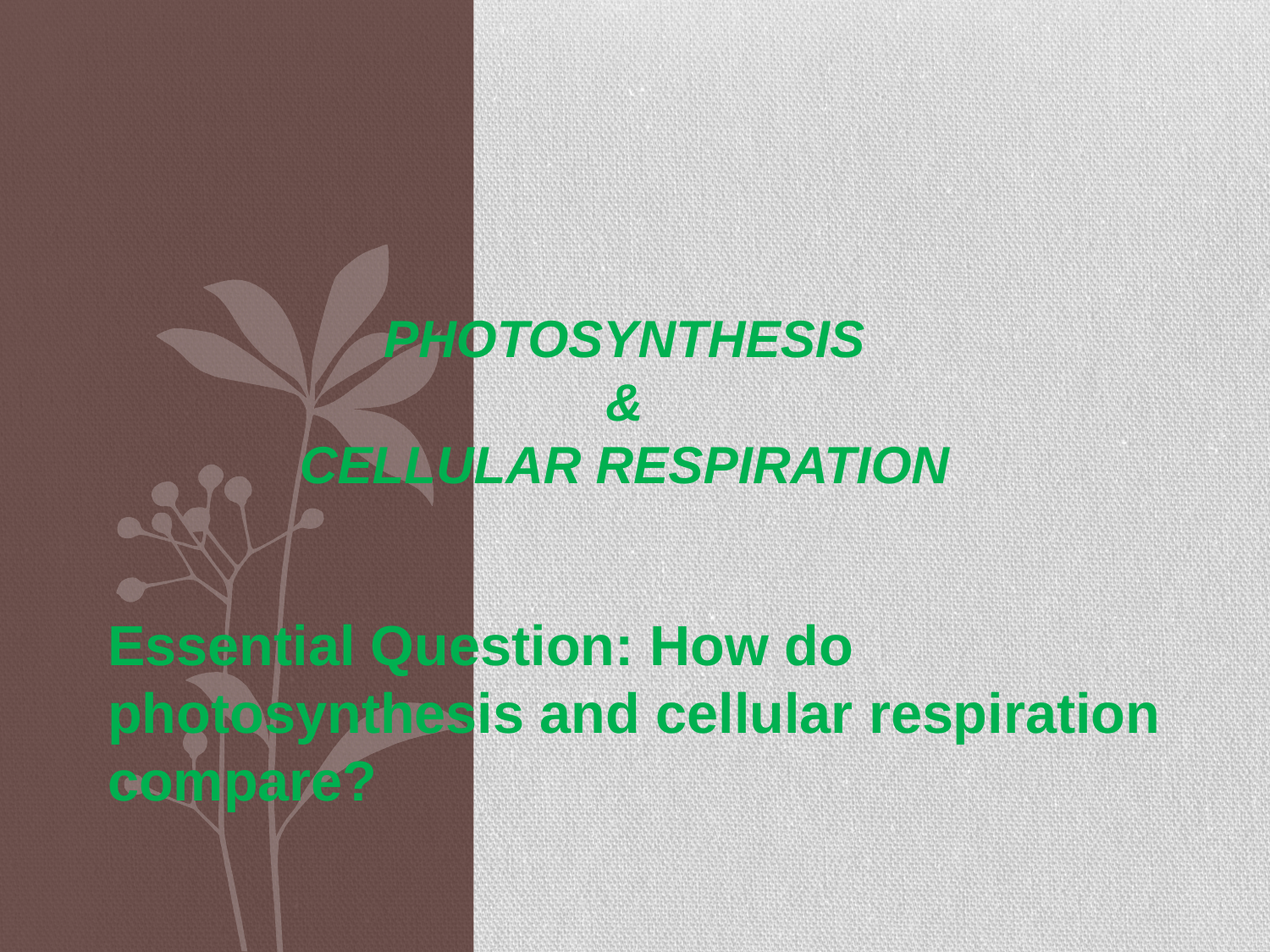

# Photosynthesis & Cellular Respiration
Essential Question: How do photosynthesis and cellular respiration compare?